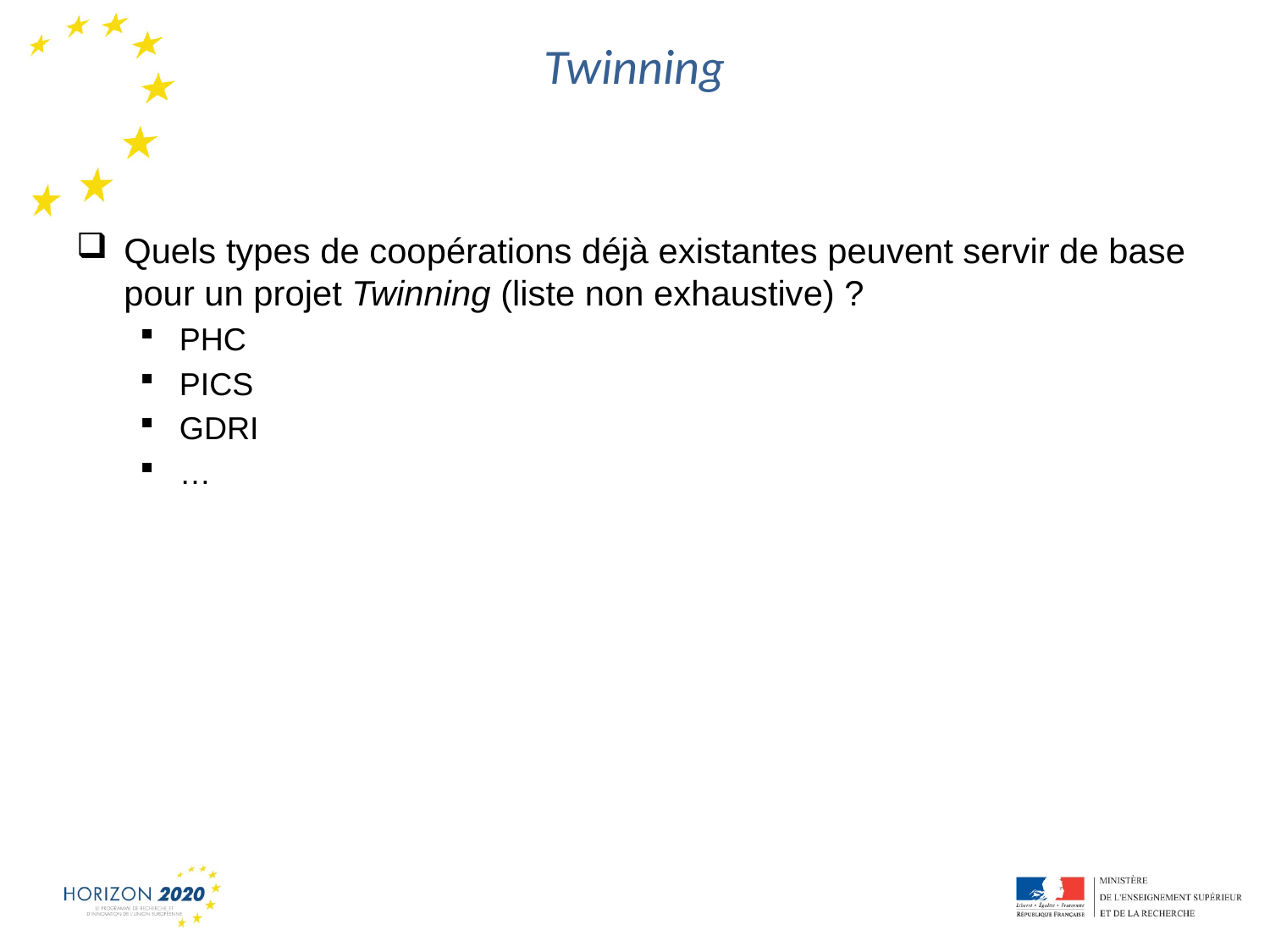

# Twinning
Quels types de coopérations déjà existantes peuvent servir de base pour un projet Twinning (liste non exhaustive) ?
PHC
PICS
GDRI
…